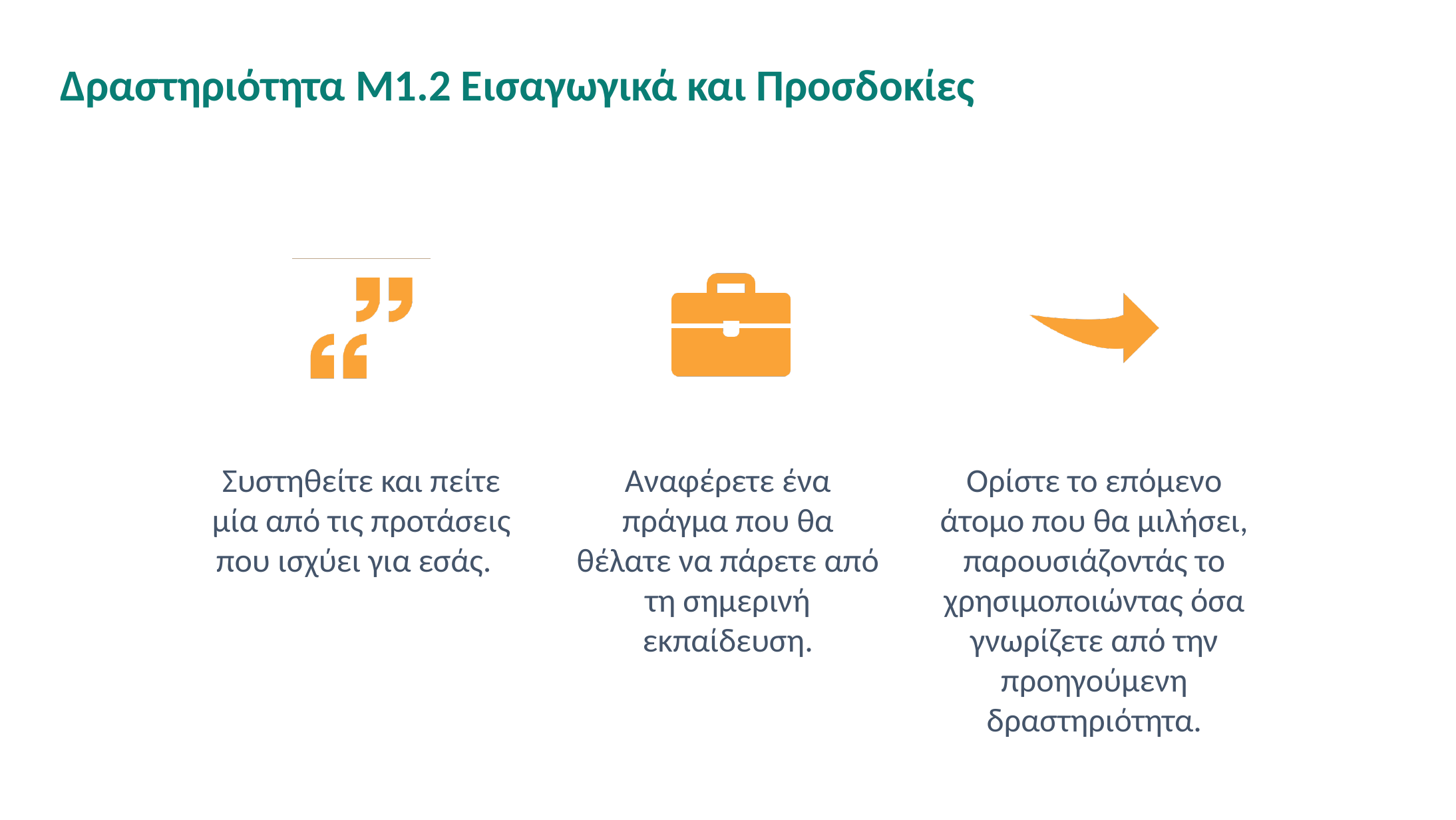

# Δραστηριότητα M1.2 Εισαγωγικά και Προσδοκίες

Συστηθείτε και πείτε μία από τις προτάσεις που ισχύει για εσάς.
Αναφέρετε ένα πράγμα που θα θέλατε να πάρετε από τη σημερινή εκπαίδευση.
Ορίστε το επόμενο άτομο που θα μιλήσει, παρουσιάζοντάς το χρησιμοποιώντας όσα γνωρίζετε από την προηγούμενη δραστηριότητα.